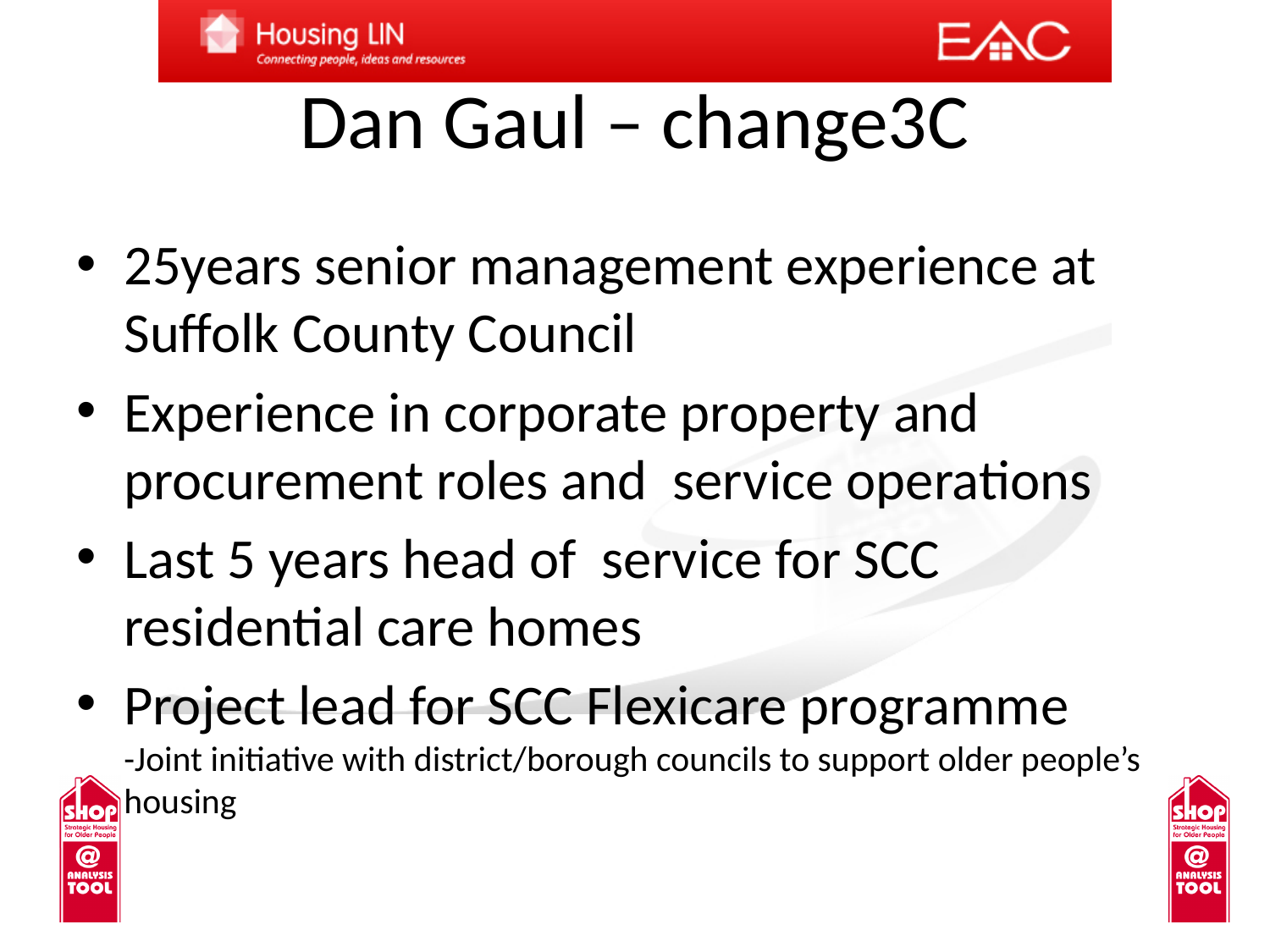

# Dan Gaul – change3C
25years senior management experience at Suffolk County Council
Experience in corporate property and procurement roles and  service operations
Last 5 years head of  service for SCC residential care homes
Project lead for SCC Flexicare programme
-Joint initiative with district/borough councils to support older people’s housing